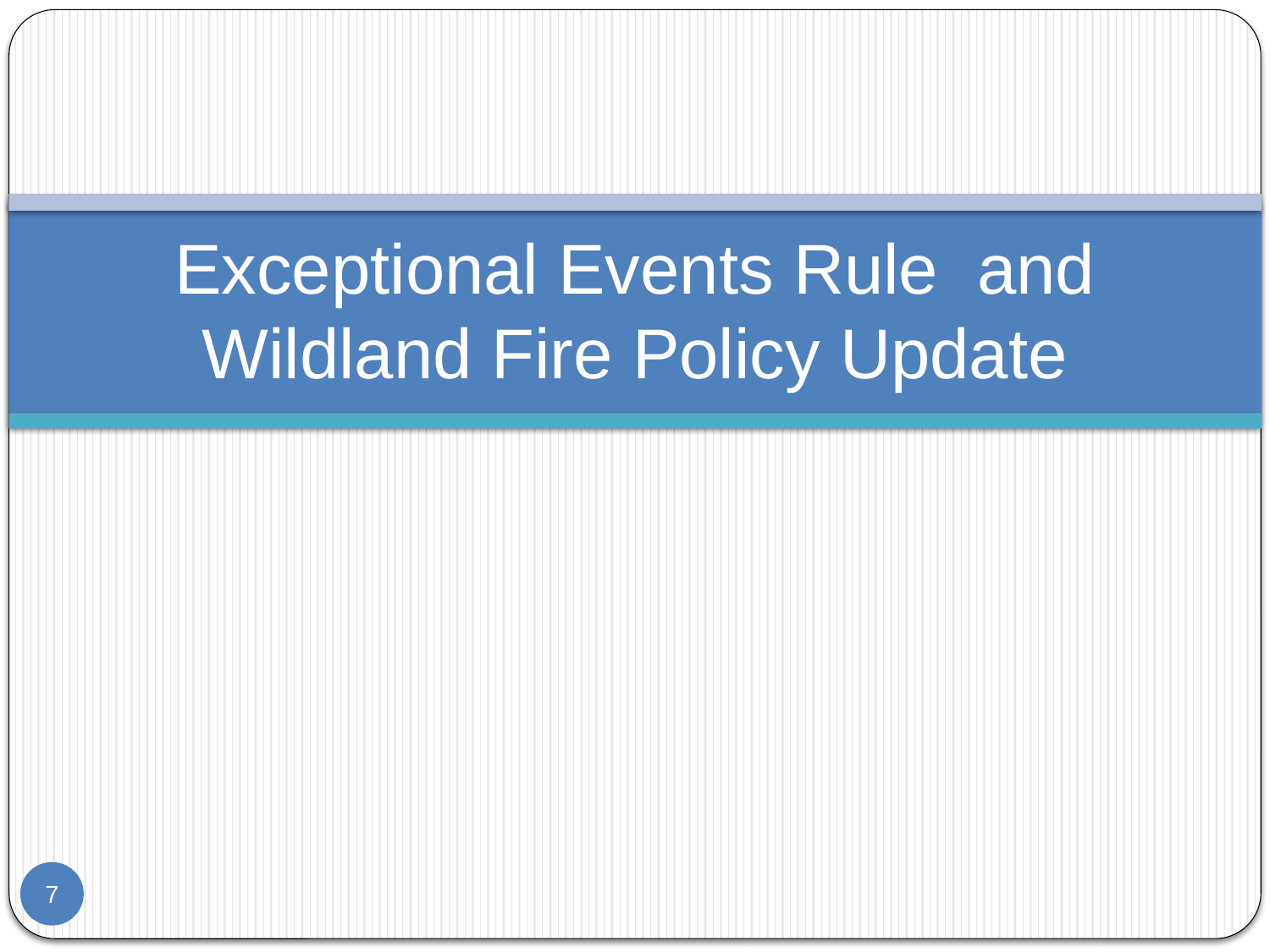

# Exceptional Events Rule  and Wildland Fire Policy Update
7